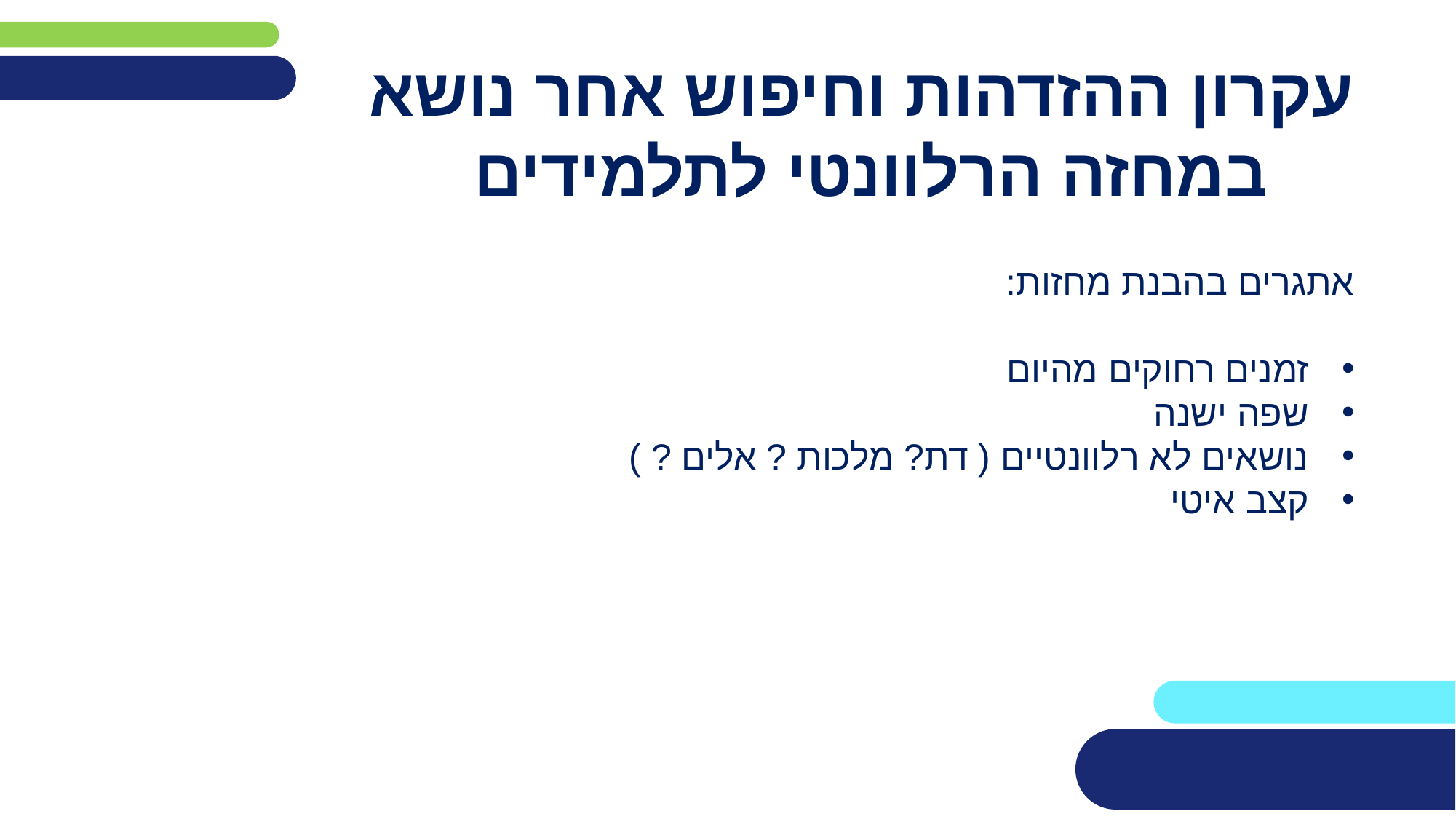

# עקרון ההזדהות וחיפוש אחר נושא במחזה הרלוונטי לתלמידים

אתגרים בהבנת מחזות:

זמנים רחוקים מהיום
שפה ישנה
נושאים לא רלוונטיים ( דת? מלכות ? אלים ? )
קצב איטי